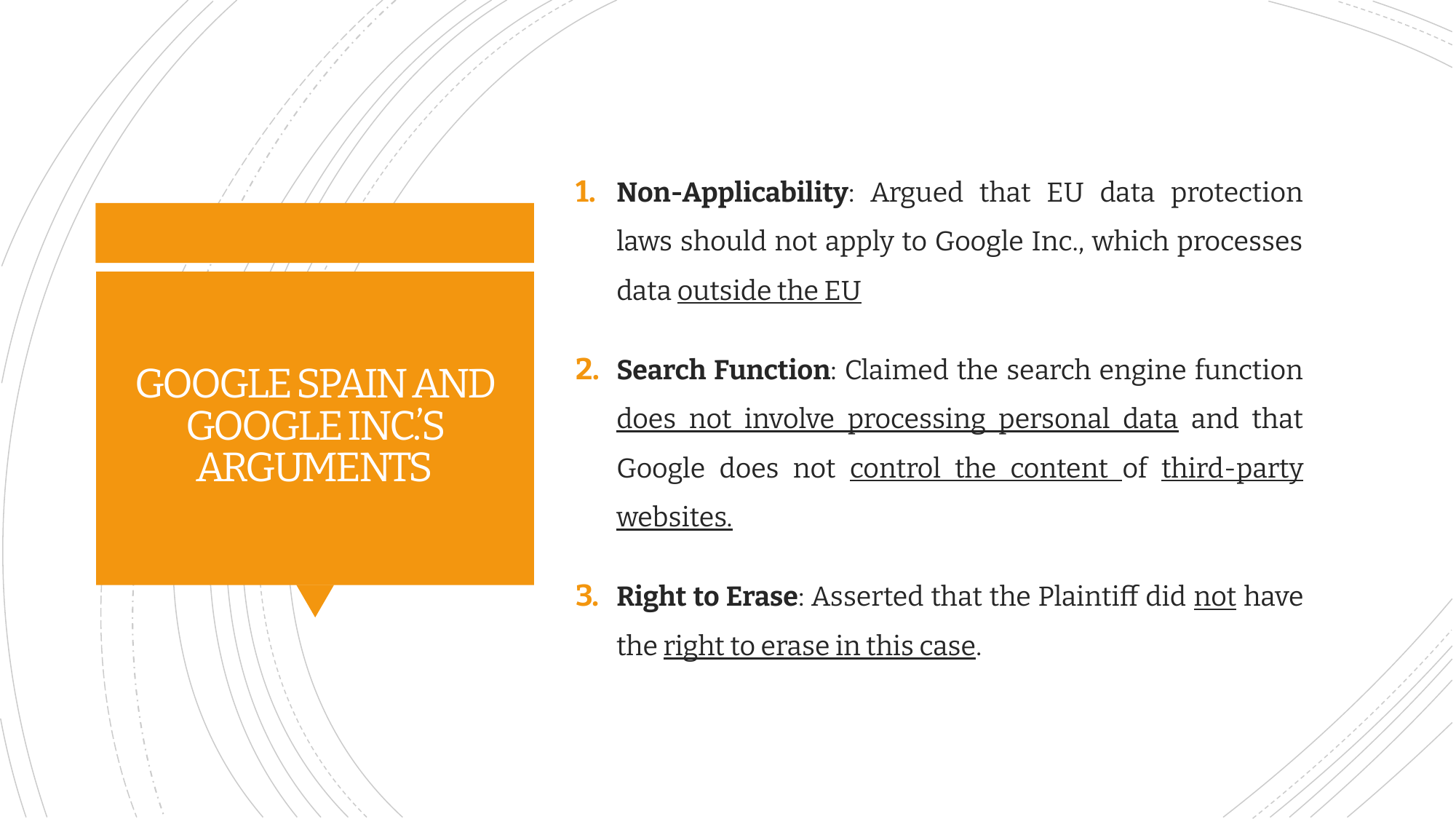

Non-Applicability: Argued that EU data protection laws should not apply to Google Inc., which processes data outside the EU
Search Function: Claimed the search engine function does not involve processing personal data and that Google does not control the content of third-party websites.
Right to Erase: Asserted that the Plaintiff did not have the right to erase in this case.
# GOOGLE SPAIN AND GOOGLE INC.’S ARGUMENTS